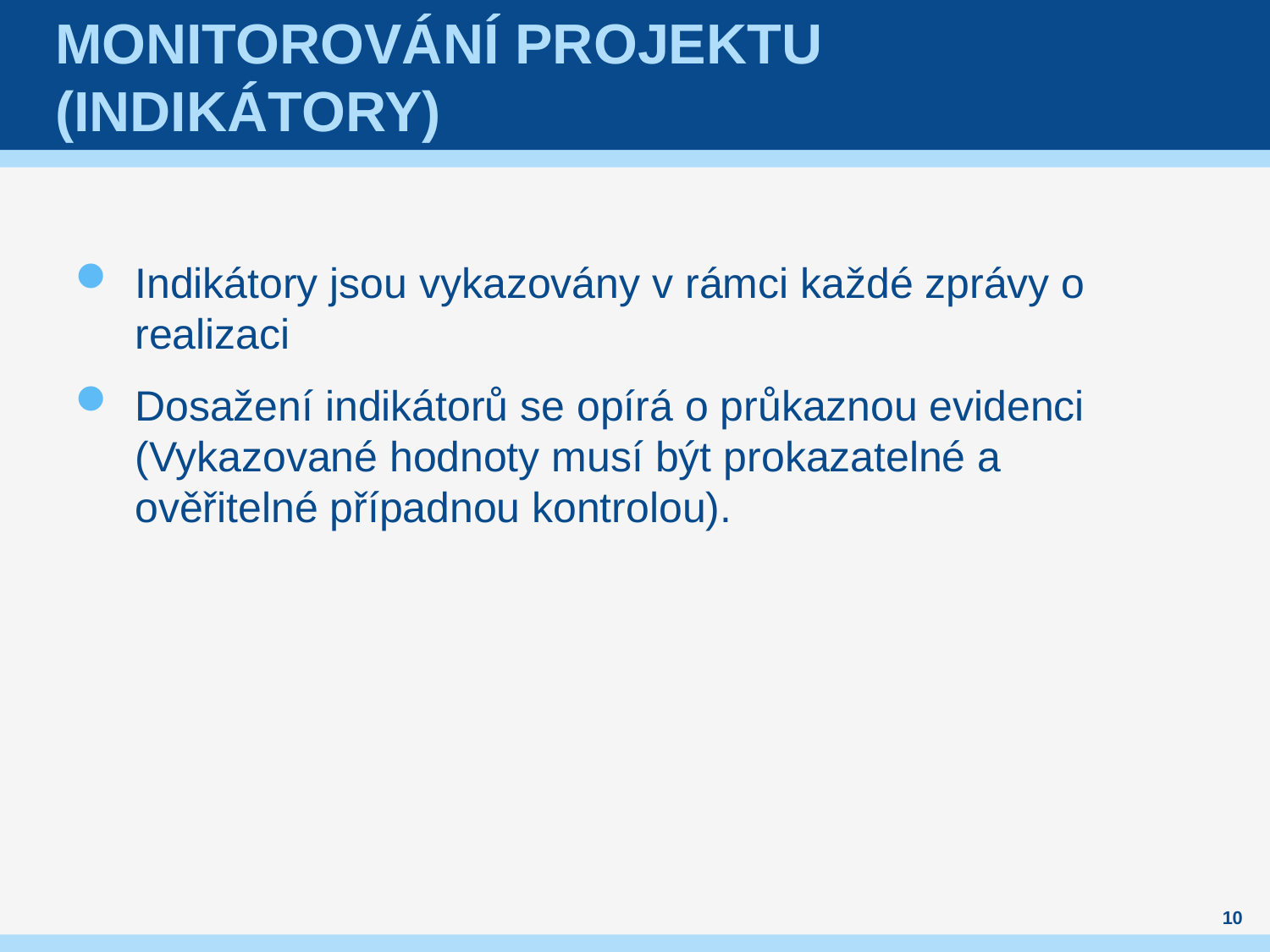

# Monitorování projektu (indikátory)
Indikátory jsou vykazovány v rámci každé zprávy o realizaci
Dosažení indikátorů se opírá o průkaznou evidenci (Vykazované hodnoty musí být prokazatelné a ověřitelné případnou kontrolou).
10